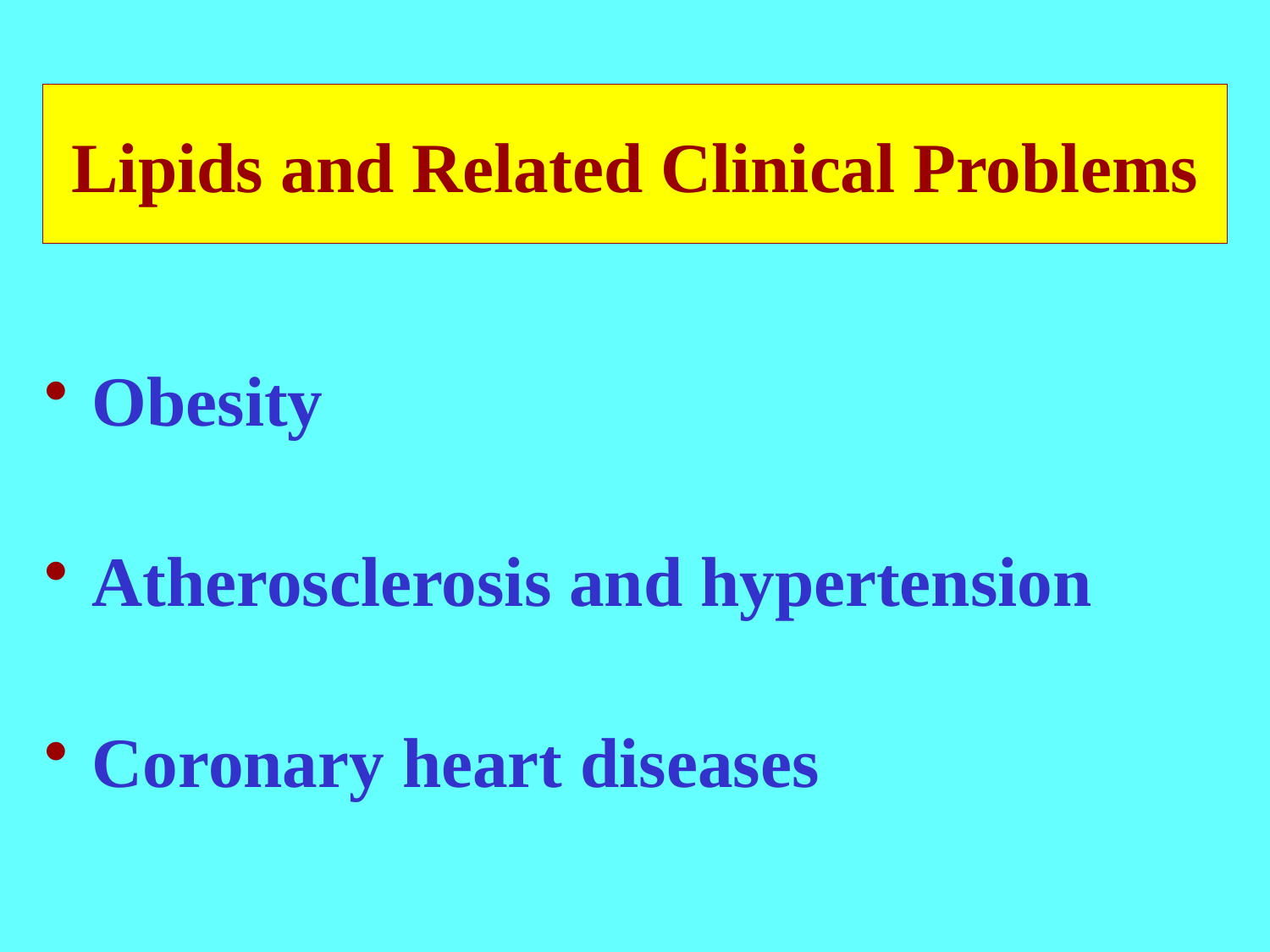

# Lipids and Related Clinical Problems

Obesity

Atherosclerosis and hypertension

Coronary heart diseases